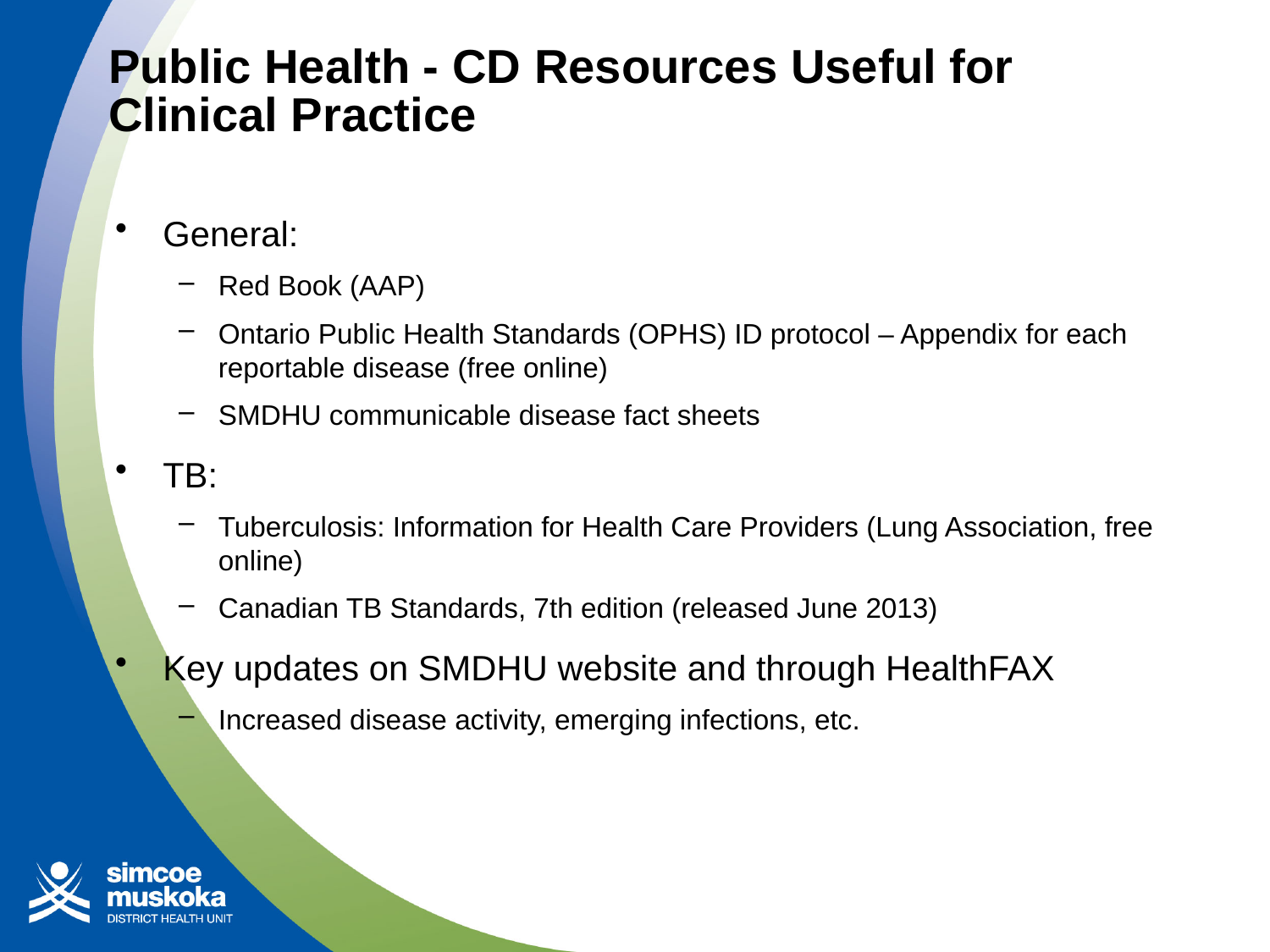

# Public Health - CD Resources Useful for Clinical Practice
General:
Red Book (AAP)
Ontario Public Health Standards (OPHS) ID protocol – Appendix for each reportable disease (free online)
SMDHU communicable disease fact sheets
TB:
Tuberculosis: Information for Health Care Providers (Lung Association, free online)
Canadian TB Standards, 7th edition (released June 2013)
Key updates on SMDHU website and through HealthFAX
Increased disease activity, emerging infections, etc.